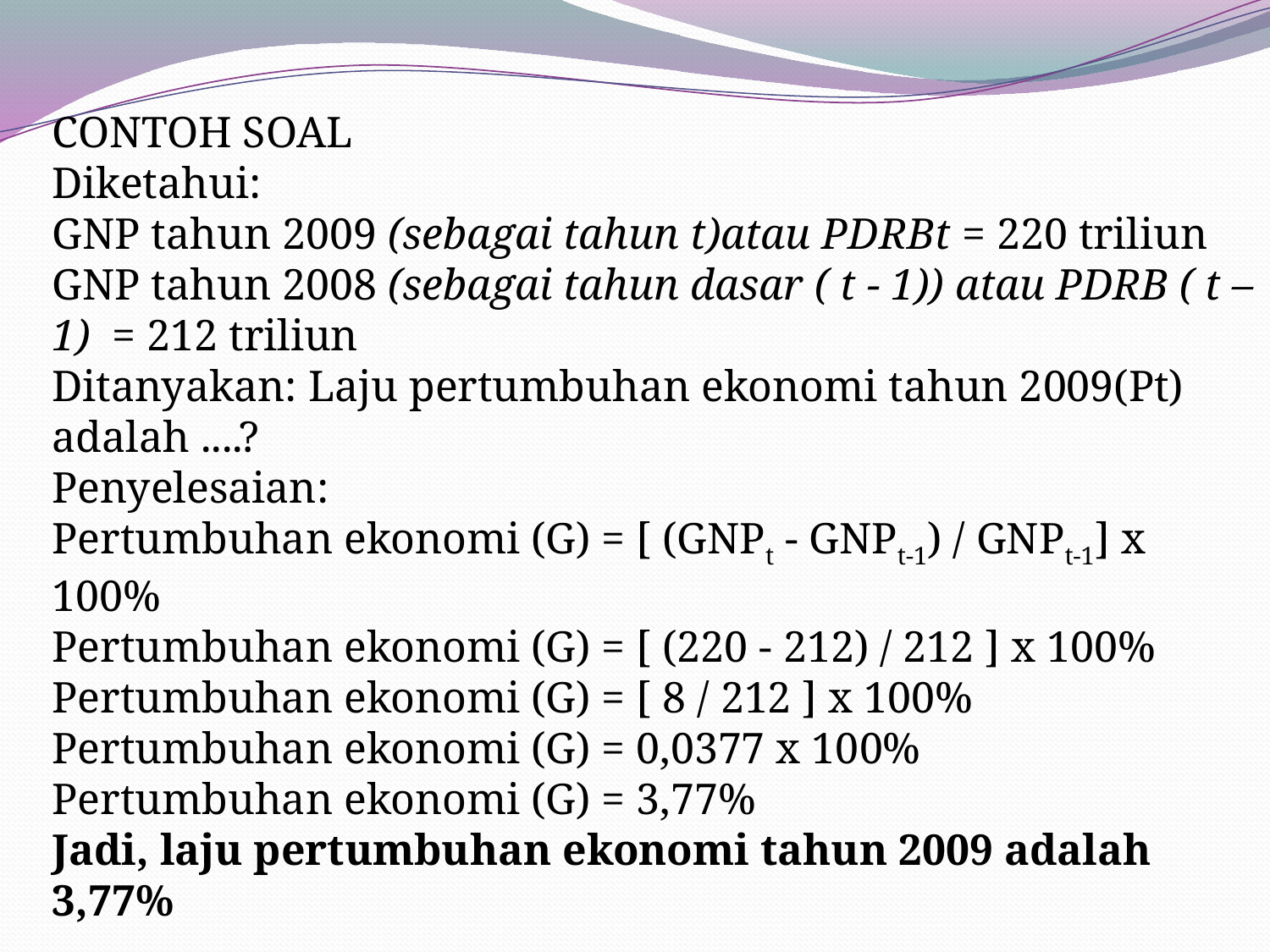

CONTOH SOAL
Diketahui:
GNP tahun 2009 (sebagai tahun t)atau PDRBt = 220 triliun
GNP tahun 2008 (sebagai tahun dasar ( t - 1)) atau PDRB ( t – 1)  = 212 triliun
Ditanyakan: Laju pertumbuhan ekonomi tahun 2009(Pt) adalah ....?
Penyelesaian:
Pertumbuhan ekonomi (G) = [ (GNPt - GNPt-1) / GNPt-1] x 100%
Pertumbuhan ekonomi (G) = [ (220 - 212) / 212 ] x 100%
Pertumbuhan ekonomi (G) = [ 8 / 212 ] x 100%
Pertumbuhan ekonomi (G) = 0,0377 x 100%
Pertumbuhan ekonomi (G) = 3,77%
Jadi, laju pertumbuhan ekonomi tahun 2009 adalah 3,77%